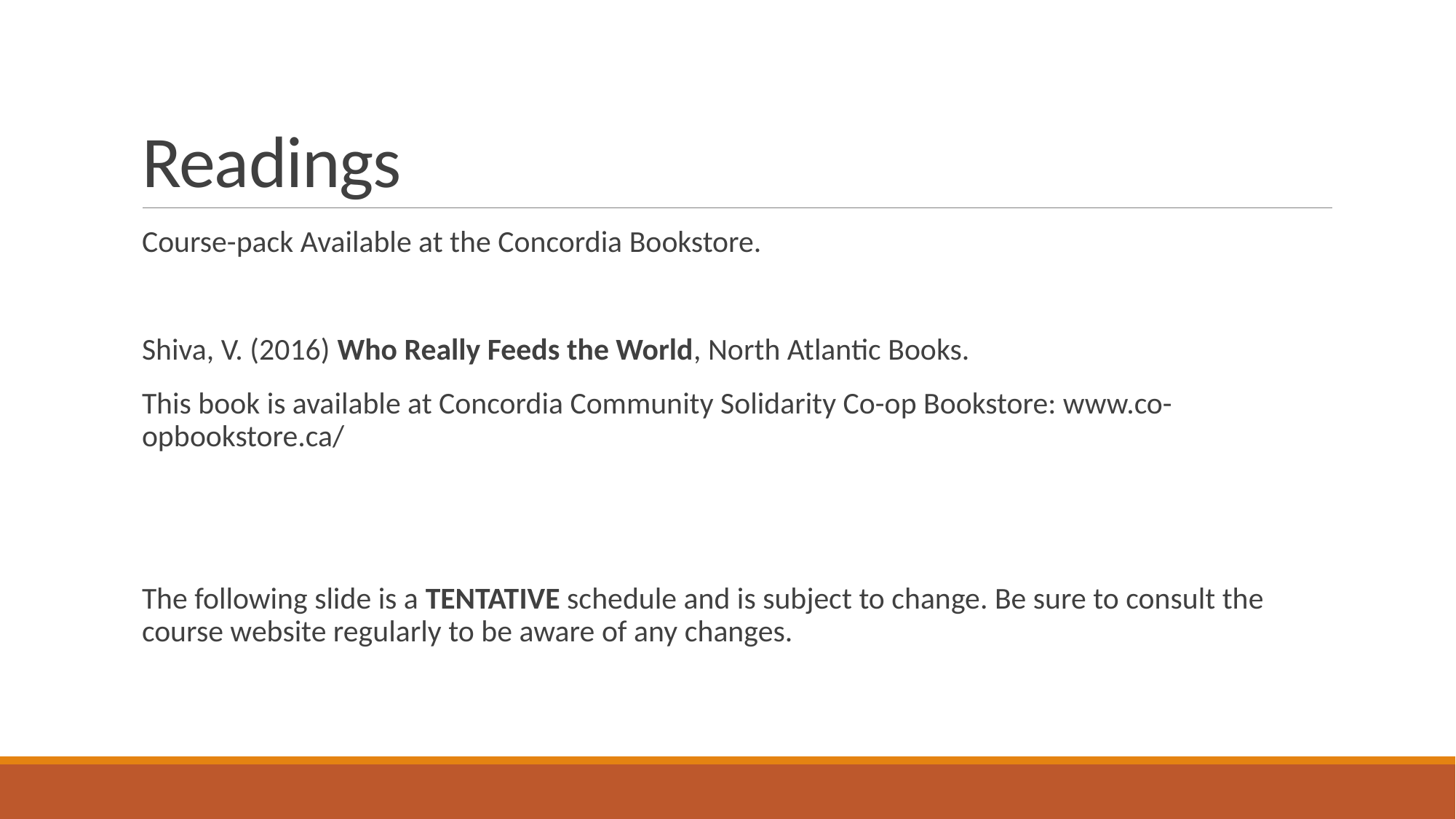

# Readings
Course-pack Available at the Concordia Bookstore.

Shiva, V. (2016) Who Really Feeds the World, North Atlantic Books.
This book is available at Concordia Community Solidarity Co-op Bookstore: www.co-opbookstore.ca/

The following slide is a TENTATIVE schedule and is subject to change. Be sure to consult the course website regularly to be aware of any changes.